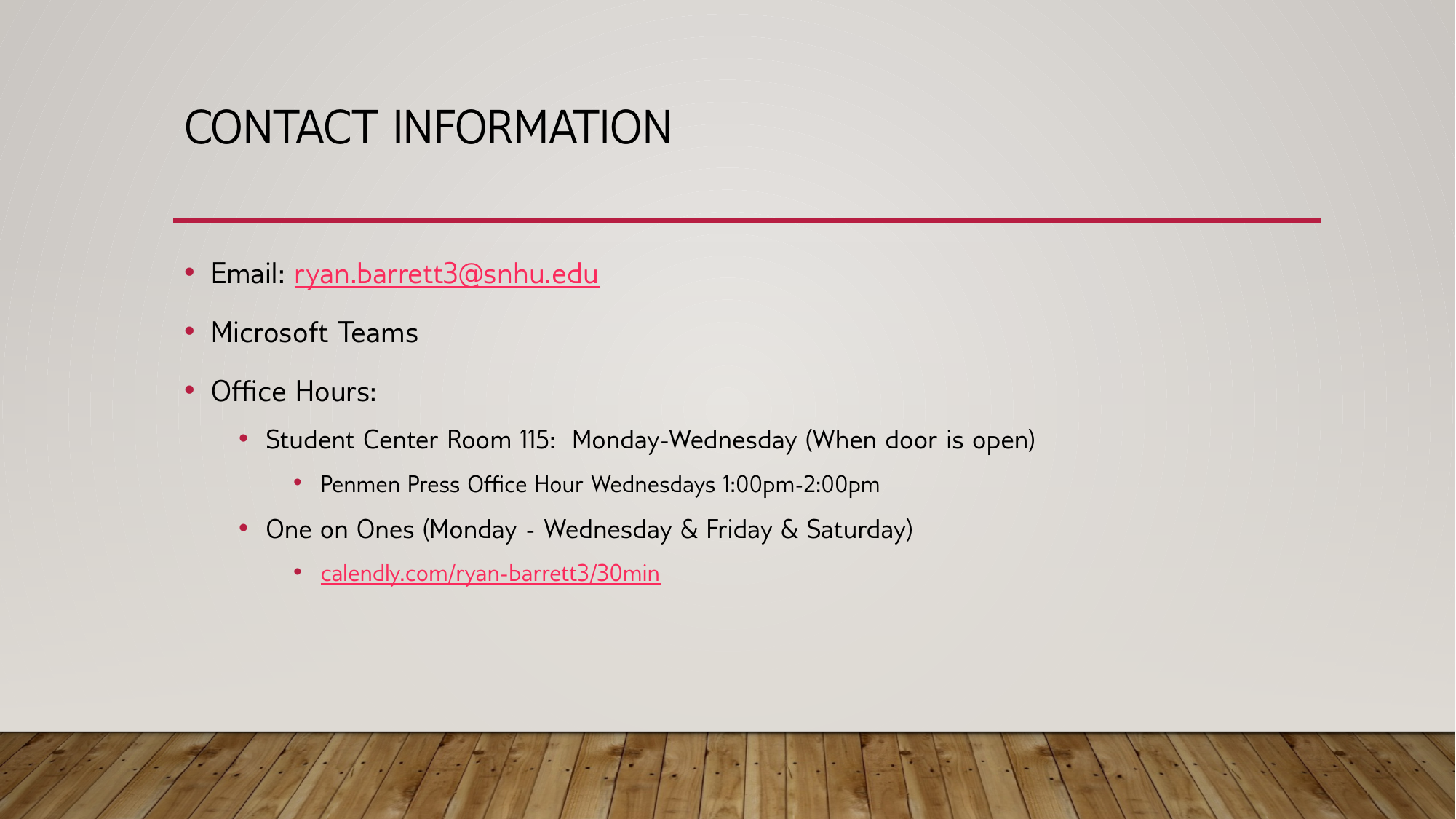

# Contact Information
Email: ryan.barrett3@snhu.edu
Microsoft Teams
Office Hours:
Student Center Room 115:  Monday-Wednesday (When door is open)
Penmen Press Office Hour Wednesdays 1:00pm-2:00pm
One on Ones (Monday - Wednesday & Friday & Saturday)
calendly.com/ryan-barrett3/30min